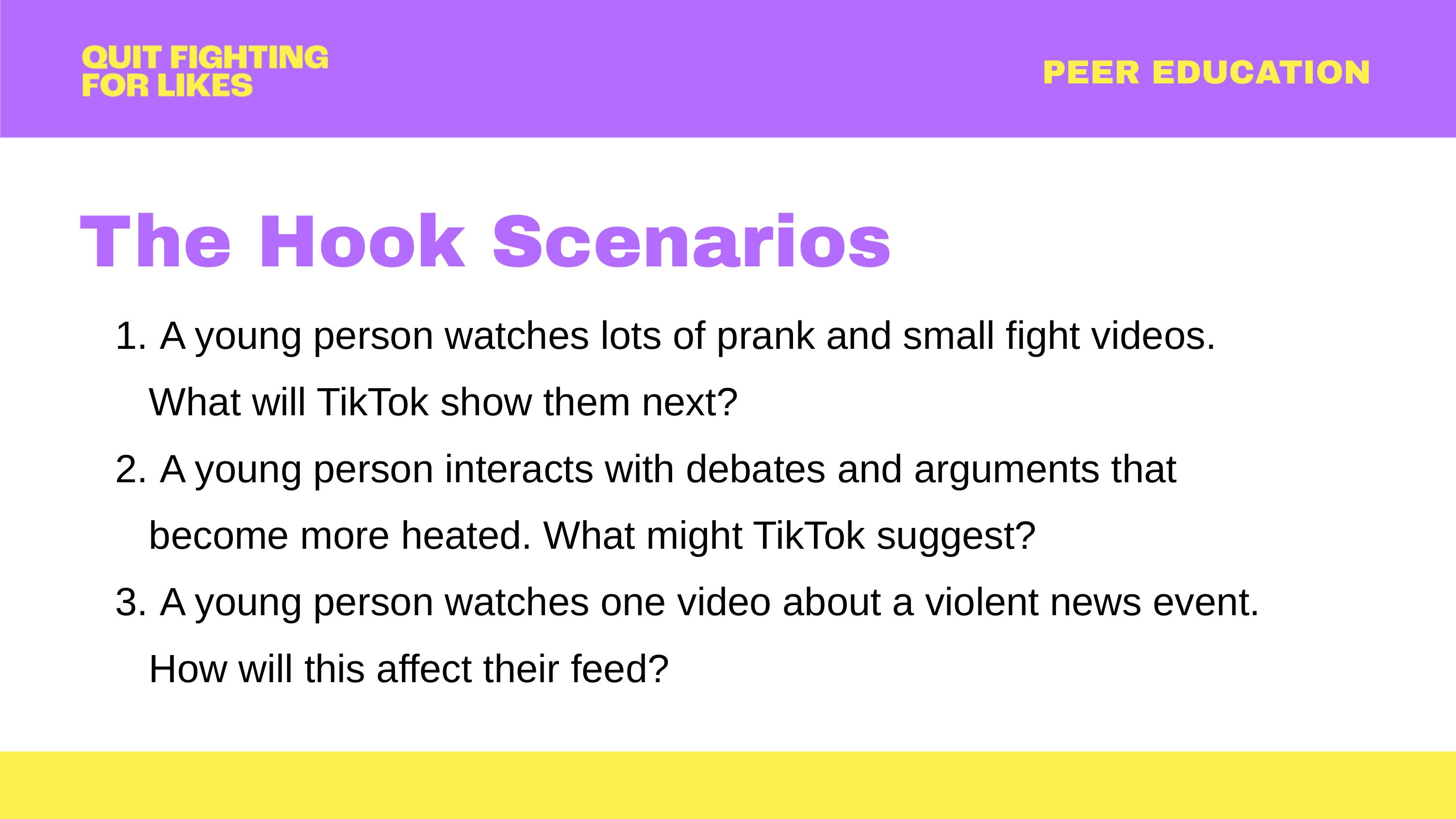

PEER EDUCATION
The Hook Scenarios
 A young person watches lots of prank and small fight videos. What will TikTok show them next?
 A young person interacts with debates and arguments that become more heated. What might TikTok suggest?
 A young person watches one video about a violent news event. How will this affect their feed?